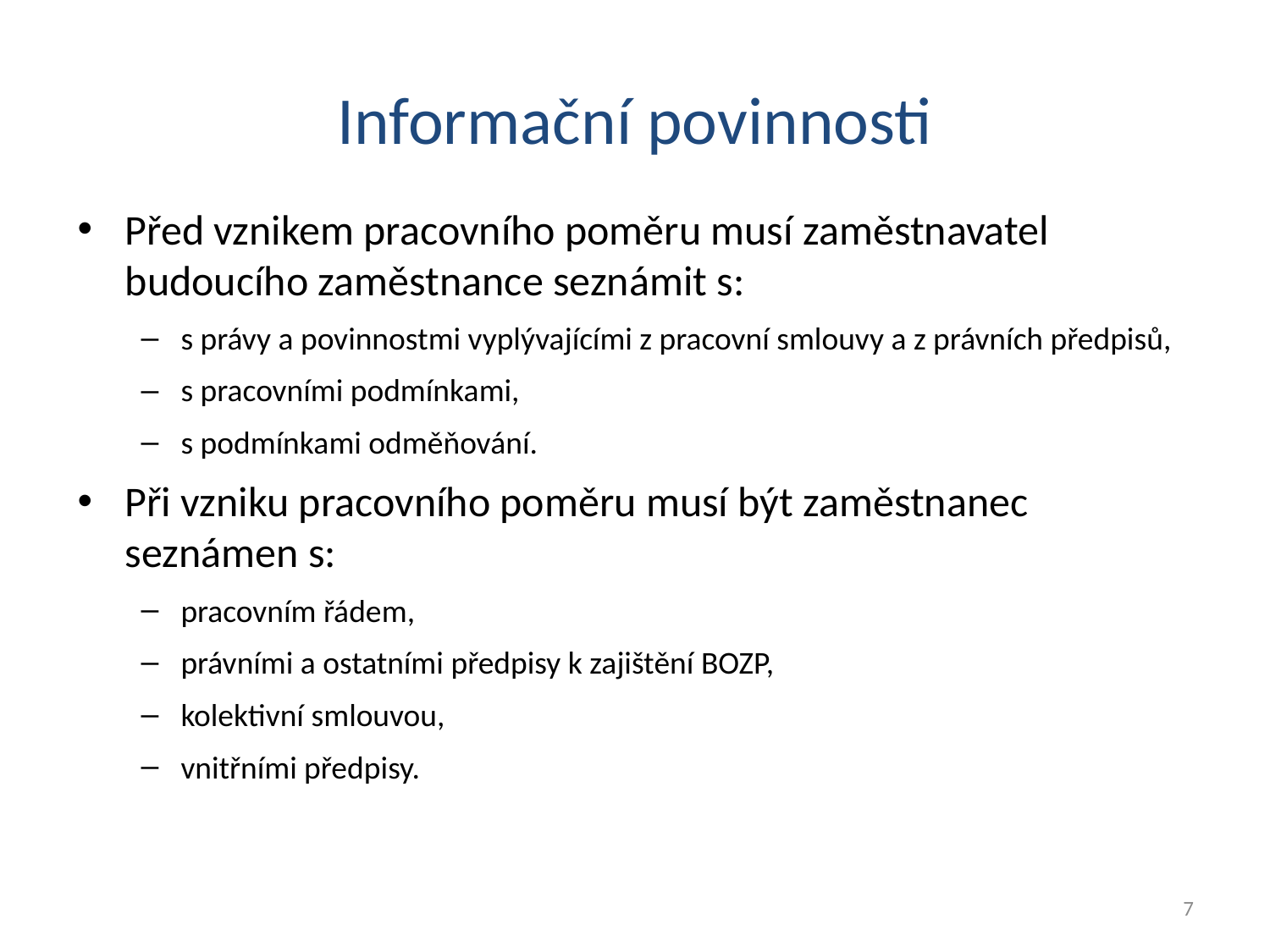

# Informační povinnosti
Před vznikem pracovního poměru musí zaměstnavatel budoucího zaměstnance seznámit s:
s právy a povinnostmi vyplývajícími z pracovní smlouvy a z právních předpisů,
s pracovními podmínkami,
s podmínkami odměňování.
Při vzniku pracovního poměru musí být zaměstnanec seznámen s:
pracovním řádem,
právními a ostatními předpisy k zajištění BOZP,
kolektivní smlouvou,
vnitřními předpisy.

7